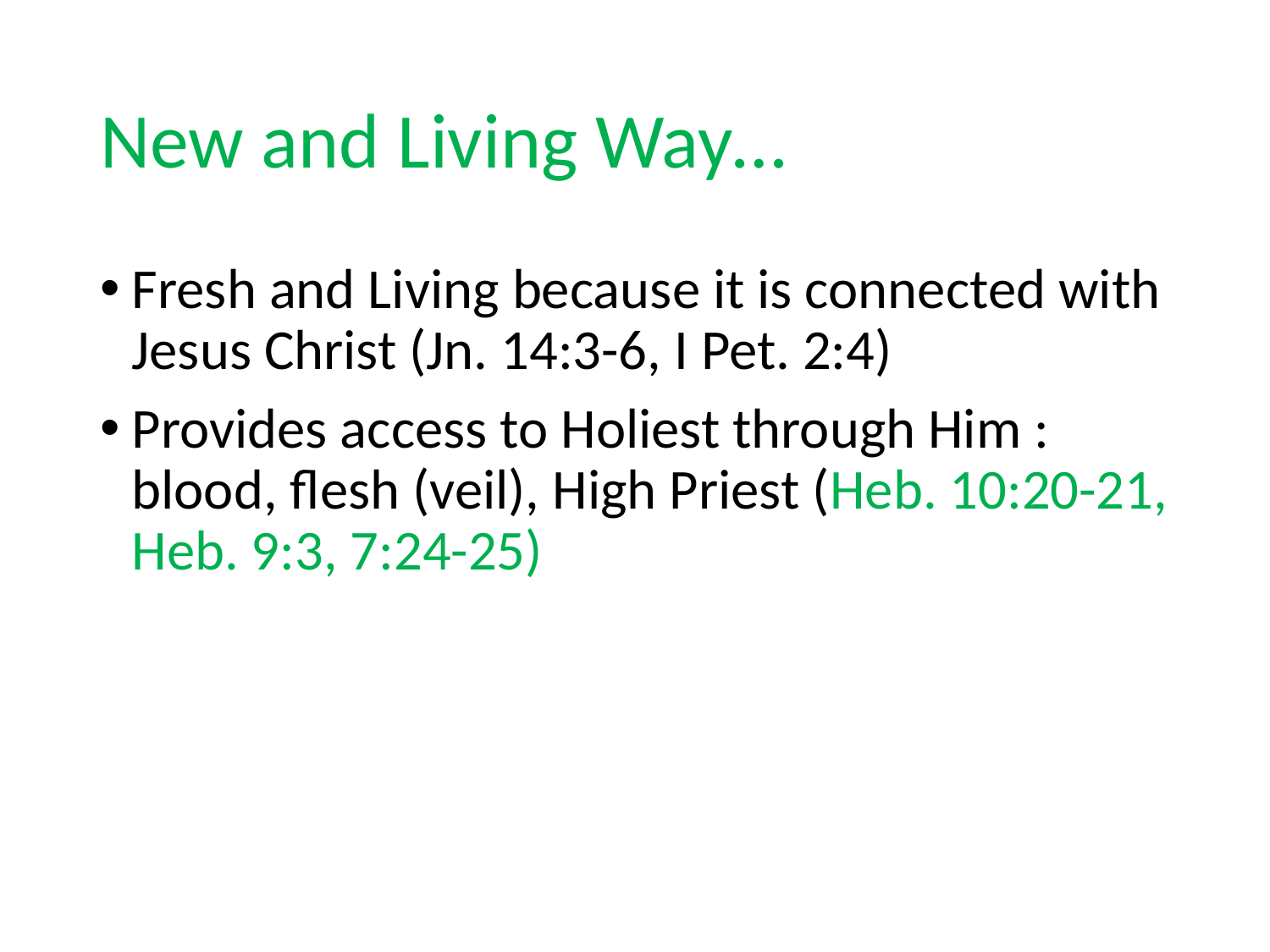

# New and Living Way…
Fresh and Living because it is connected with Jesus Christ (Jn. 14:3-6, I Pet. 2:4)
Provides access to Holiest through Him : blood, flesh (veil), High Priest (Heb. 10:20-21, Heb. 9:3, 7:24-25)